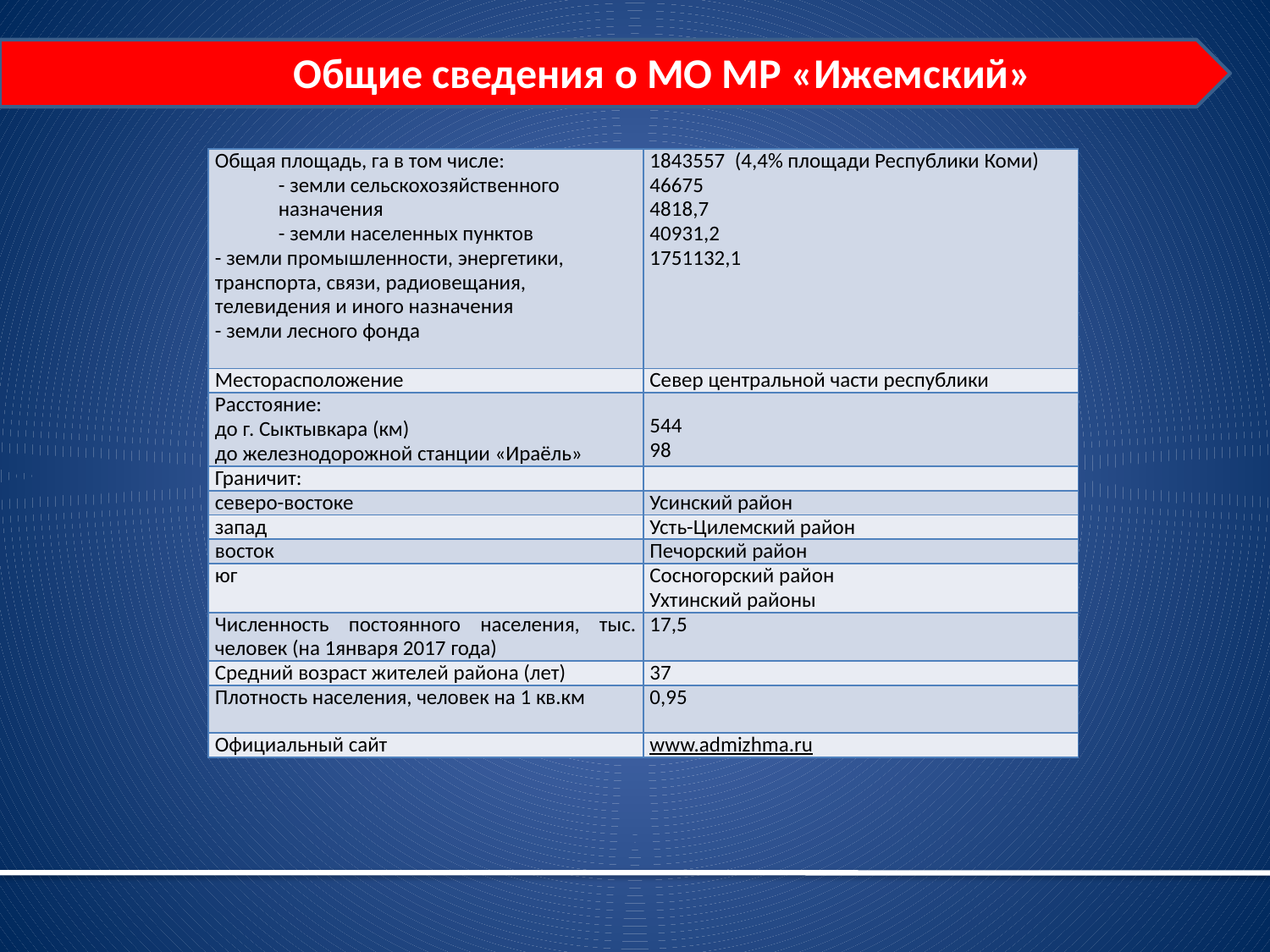

Общие сведения о МО МР «Ижемский»

| Общая площадь, га в том числе: - земли сельскохозяйственного назначения - земли населенных пунктов - земли промышленности, энергетики, транспорта, связи, радиовещания, телевидения и иного назначения - земли лесного фонда | 1843557 (4,4% площади Республики Коми) 46675 4818,7 40931,2 1751132,1 |
| --- | --- |
| Месторасположение | Север центральной части республики |
| Расстояние: до г. Сыктывкара (км) до железнодорожной станции «Ираёль» | 544 98 |
| Граничит: |  |
| северо-востоке | Усинский район |
| запад | Усть-Цилемский район |
| восток | Печорский район |
| юг | Сосногорский район Ухтинский районы |
| Численность постоянного населения, тыс. человек (на 1января 2017 года) | 17,5 |
| Средний возраст жителей района (лет) | 37 |
| Плотность населения, человек на 1 кв.км | 0,95 |
| Официальный сайт | www.admizhma.ru |